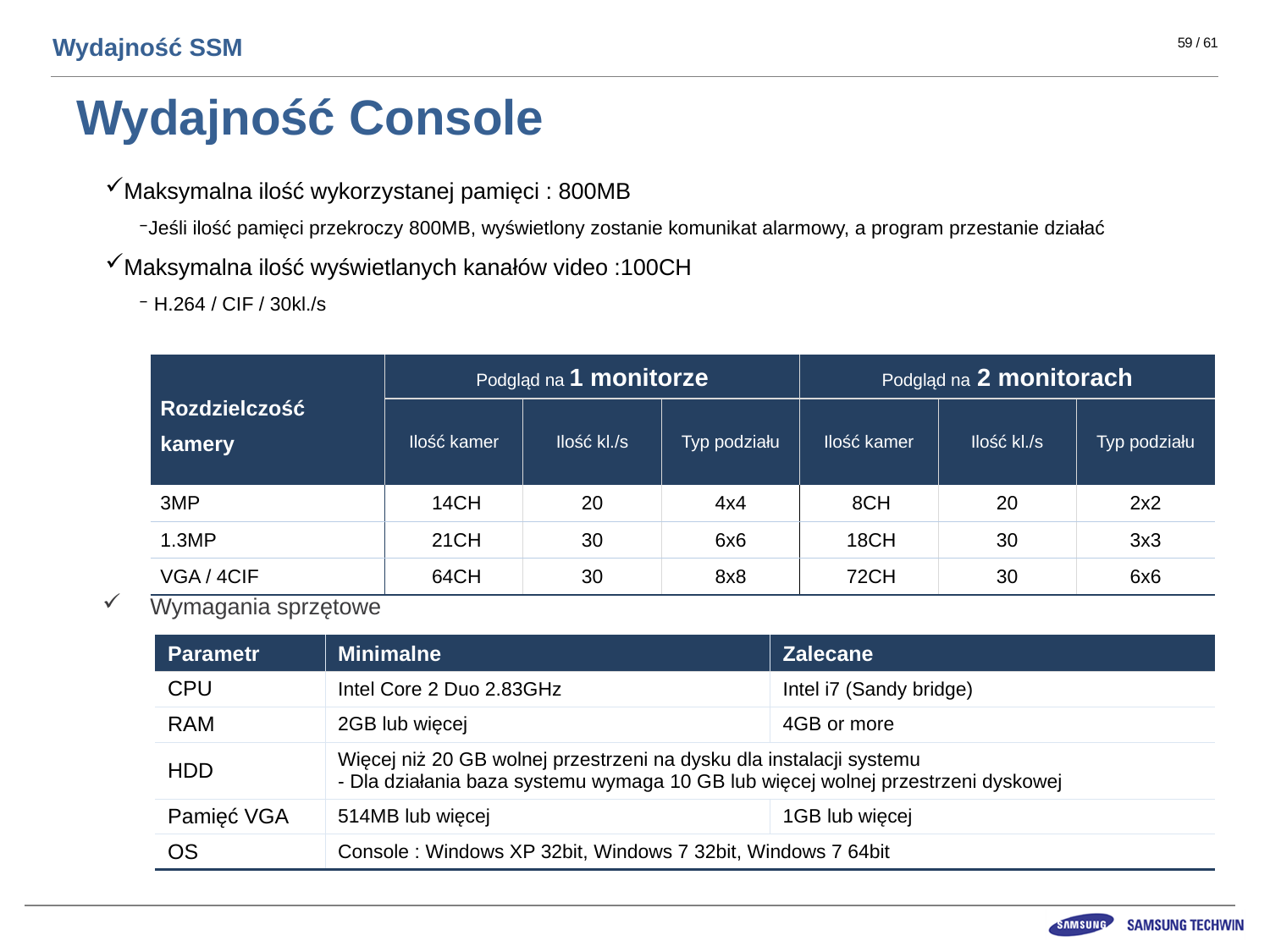

Wydajność SSM
# Wydajność Console
Maksymalna ilość wykorzystanej pamięci : 800MB
Jeśli ilość pamięci przekroczy 800MB, wyświetlony zostanie komunikat alarmowy, a program przestanie działać
Maksymalna ilość wyświetlanych kanałów video :100CH
 H.264 / CIF / 30kl./s
| Rozdzielczość kamery | Podgląd na 1 monitorze |  |  | Podgląd na 2 monitorach |  |  |
| --- | --- | --- | --- | --- | --- | --- |
|  | Ilość kamer | Ilość kl./s | Typ podziału | Ilość kamer | Ilość kl./s | Typ podziału |
| 3MP | 14CH | 20 | 4x4 | 8CH | 20 | 2x2 |
| 1.3MP | 21CH | 30 | 6x6 | 18CH | 30 | 3x3 |
| VGA / 4CIF | 64CH | 30 | 8x8 | 72CH | 30 | 6x6 |
Wymagania sprzętowe
| Parametr | Minimalne | Zalecane |
| --- | --- | --- |
| CPU | Intel Core 2 Duo 2.83GHz | Intel i7 (Sandy bridge) |
| RAM | 2GB lub więcej | 4GB or more |
| HDD | Więcej niż 20 GB wolnej przestrzeni na dysku dla instalacji systemu - Dla działania baza systemu wymaga 10 GB lub więcej wolnej przestrzeni dyskowej |  |
| Pamięć VGA | 514MB lub więcej | 1GB lub więcej |
| OS | Console : Windows XP 32bit, Windows 7 32bit, Windows 7 64bit |  |